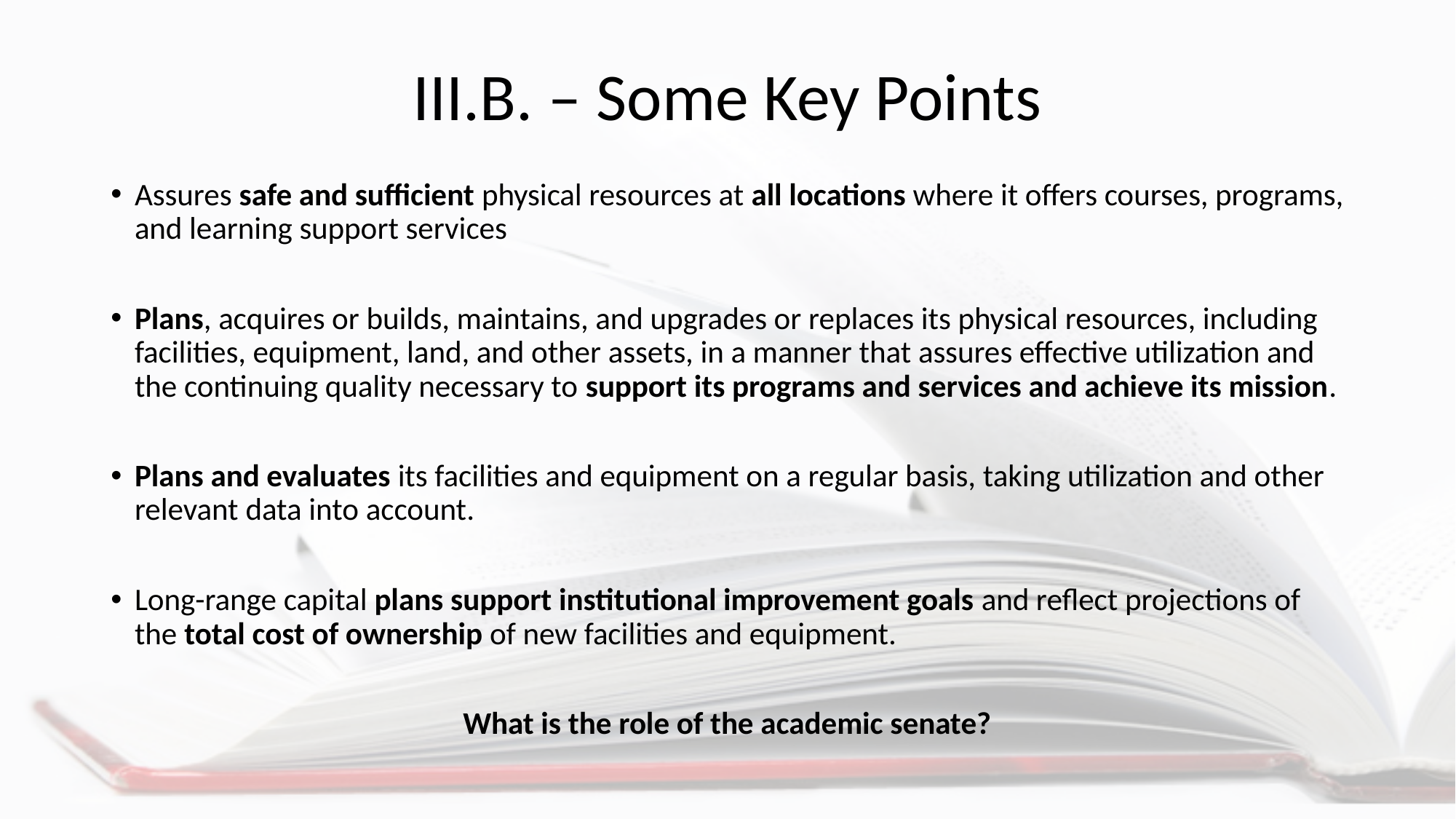

# III.B. – Some Key Points
Assures safe and sufficient physical resources at all locations where it offers courses, programs, and learning support services

Plans, acquires or builds, maintains, and upgrades or replaces its physical resources, including facilities, equipment, land, and other assets, in a manner that assures effective utilization and the continuing quality necessary to support its programs and services and achieve its mission.

Plans and evaluates its facilities and equipment on a regular basis, taking utilization and other relevant data into account.

Long-range capital plans support institutional improvement goals and reflect projections of the total cost of ownership of new facilities and equipment.

What is the role of the academic senate?